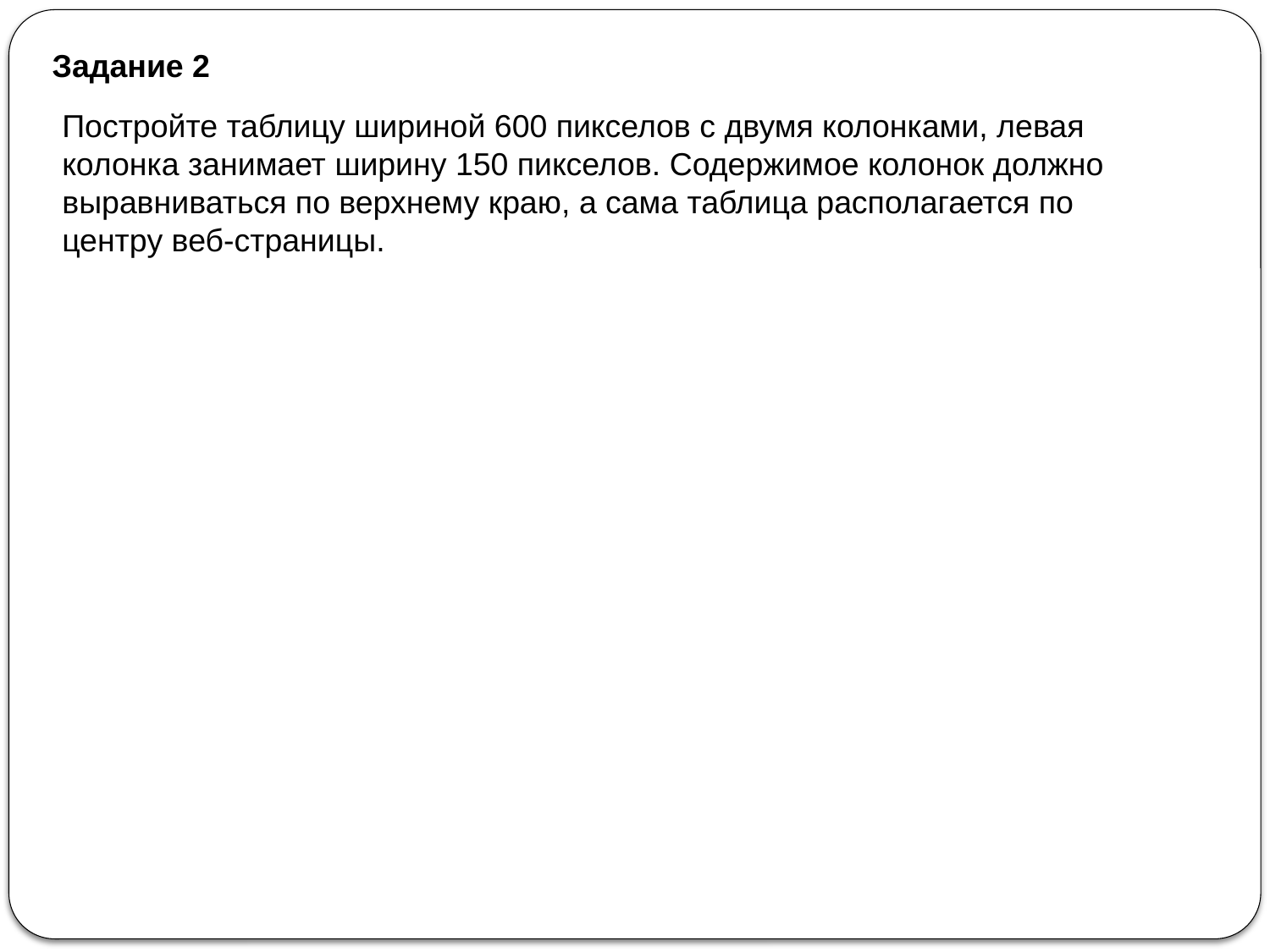

Задание 2
Постройте таблицу шириной 600 пикселов с двумя колонками, левая колонка занимает ширину 150 пикселов. Содержимое колонок должно выравниваться по верхнему краю, а сама таблица располагается по центру веб-страницы.